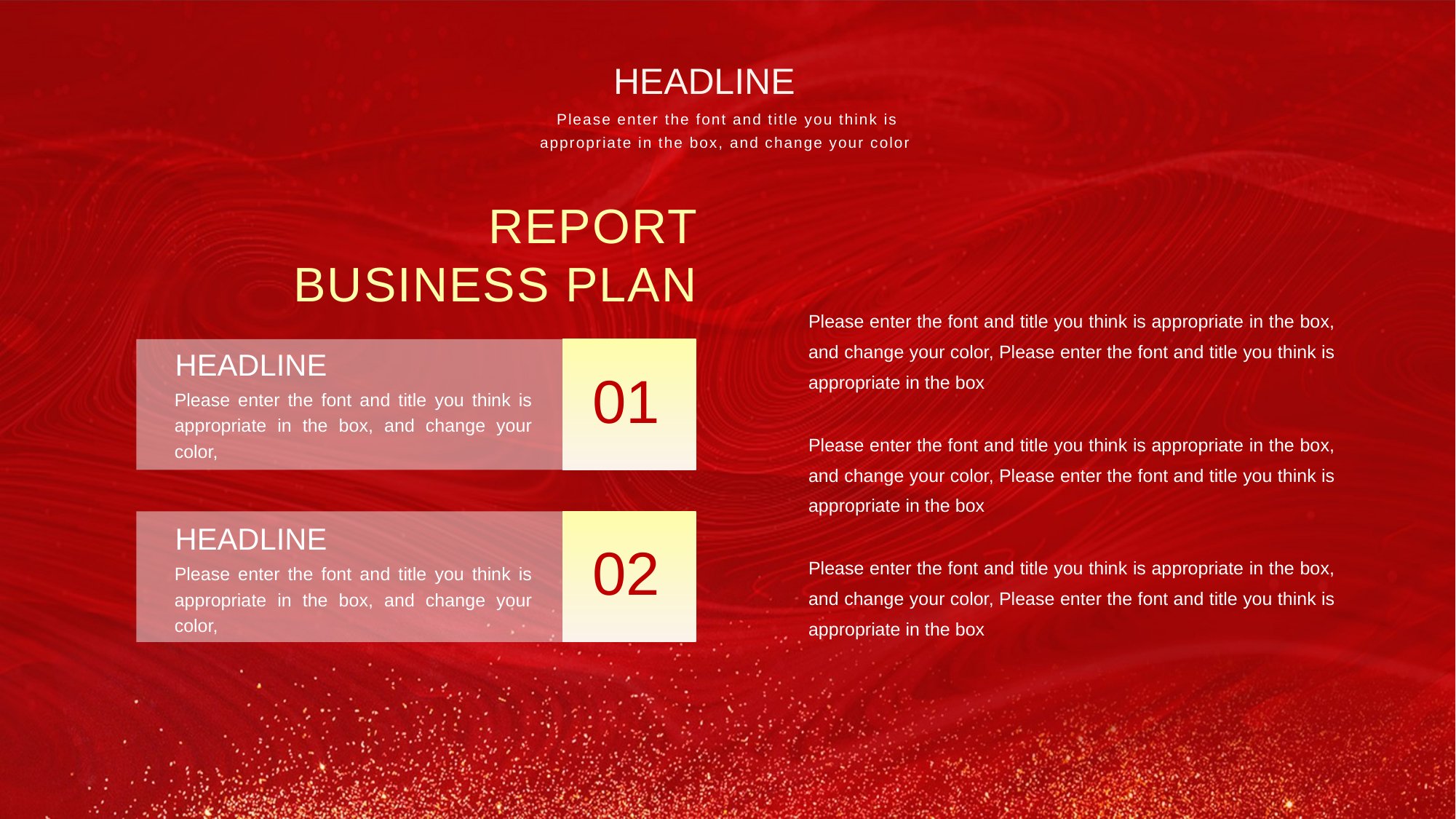

HEADLINE
Please enter the font and title you think is appropriate in the box, and change your color
REPORT
BUSINESS PLAN
Please enter the font and title you think is appropriate in the box, and change your color, Please enter the font and title you think is appropriate in the box

HEADLINE
01
Please enter the font and title you think is appropriate in the box, and change your color,

HEADLINE
02
Please enter the font and title you think is appropriate in the box, and change your color,
Please enter the font and title you think is appropriate in the box, and change your color, Please enter the font and title you think is appropriate in the box
Please enter the font and title you think is appropriate in the box, and change your color, Please enter the font and title you think is appropriate in the box